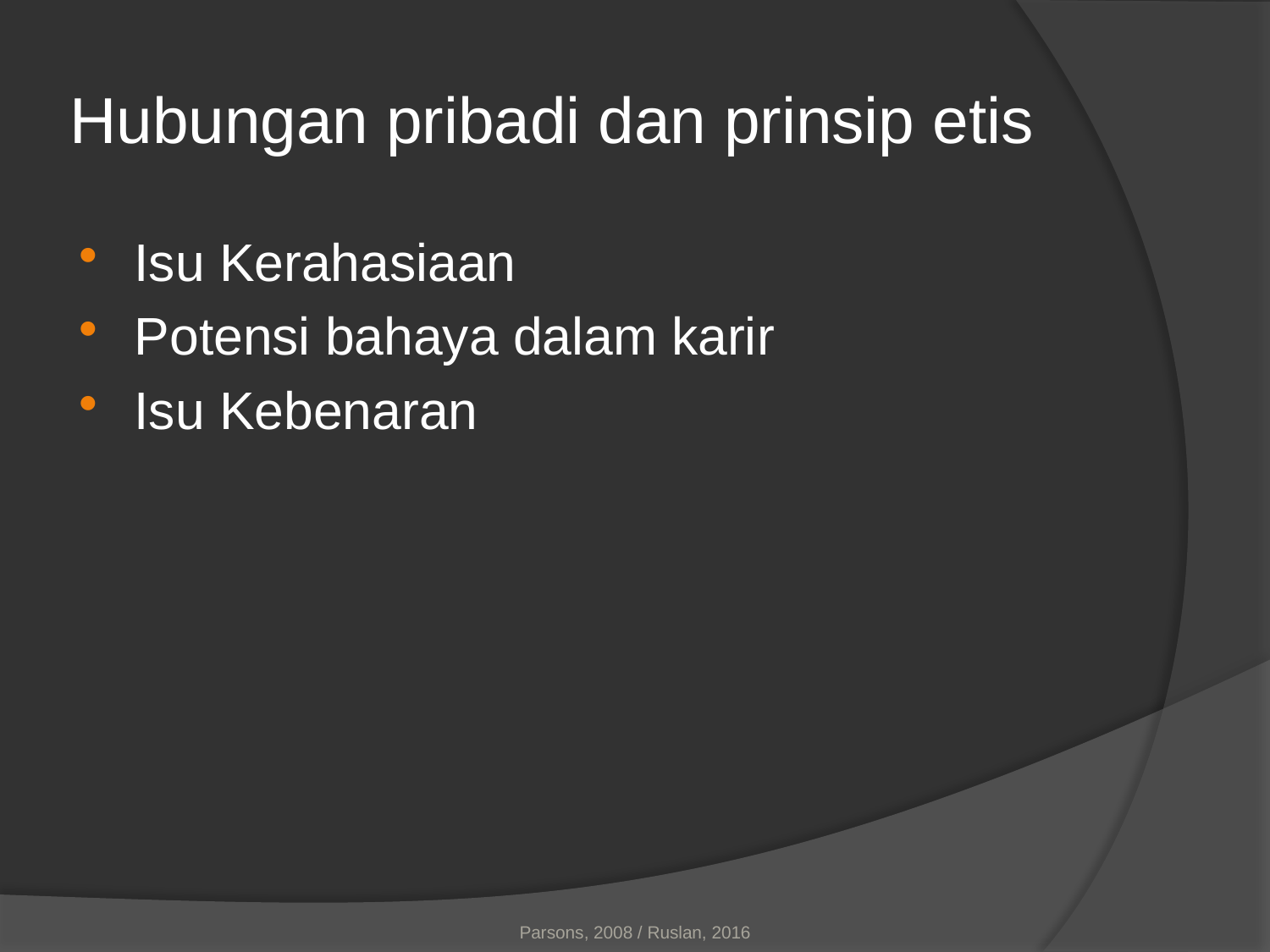

# Hubungan pribadi dan prinsip etis
Isu Kerahasiaan
Potensi bahaya dalam karir
Isu Kebenaran
Parsons, 2008 / Ruslan, 2016